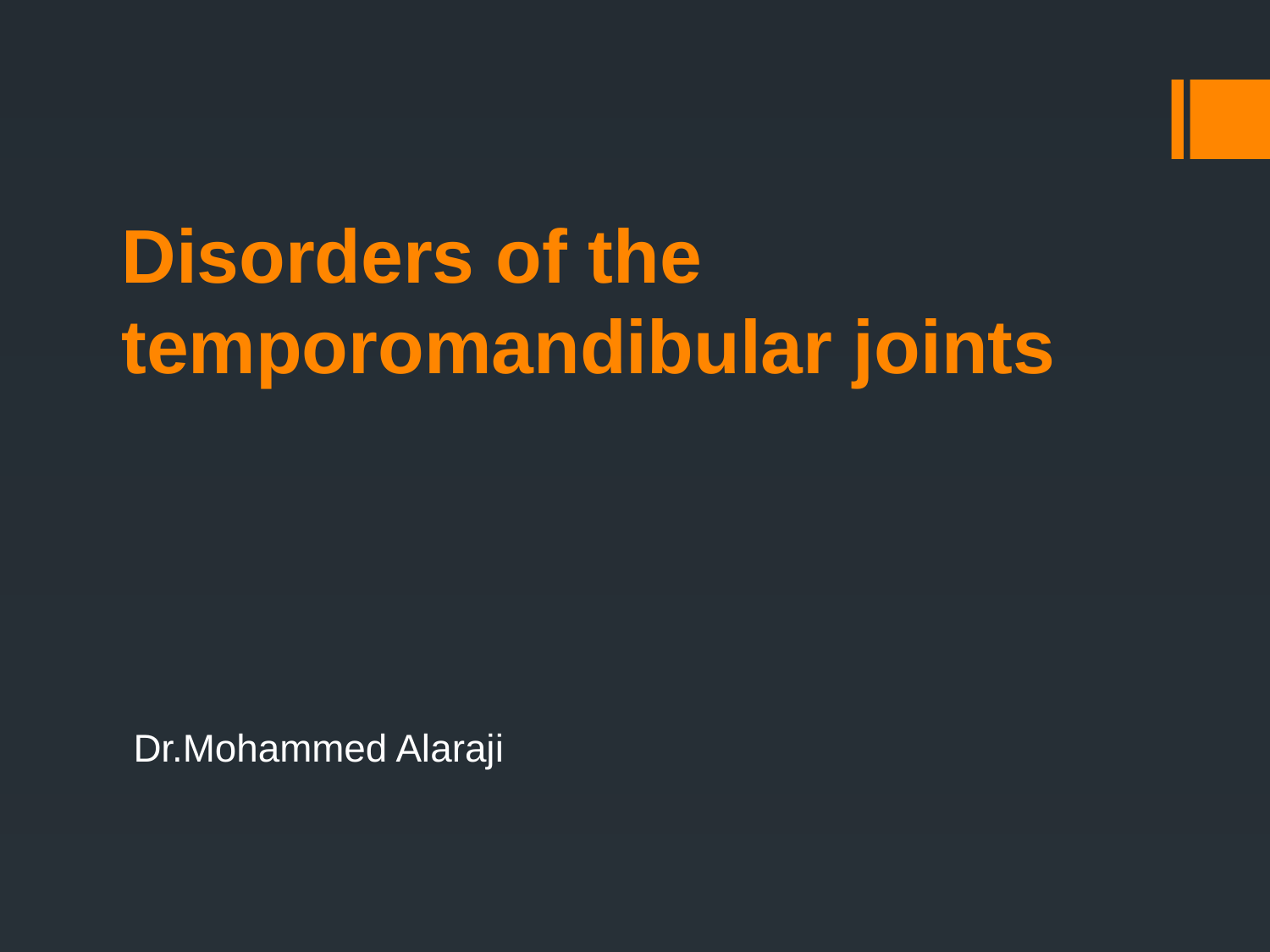

# Disorders of the temporomandibular joints
Dr.Mohammed Alaraji